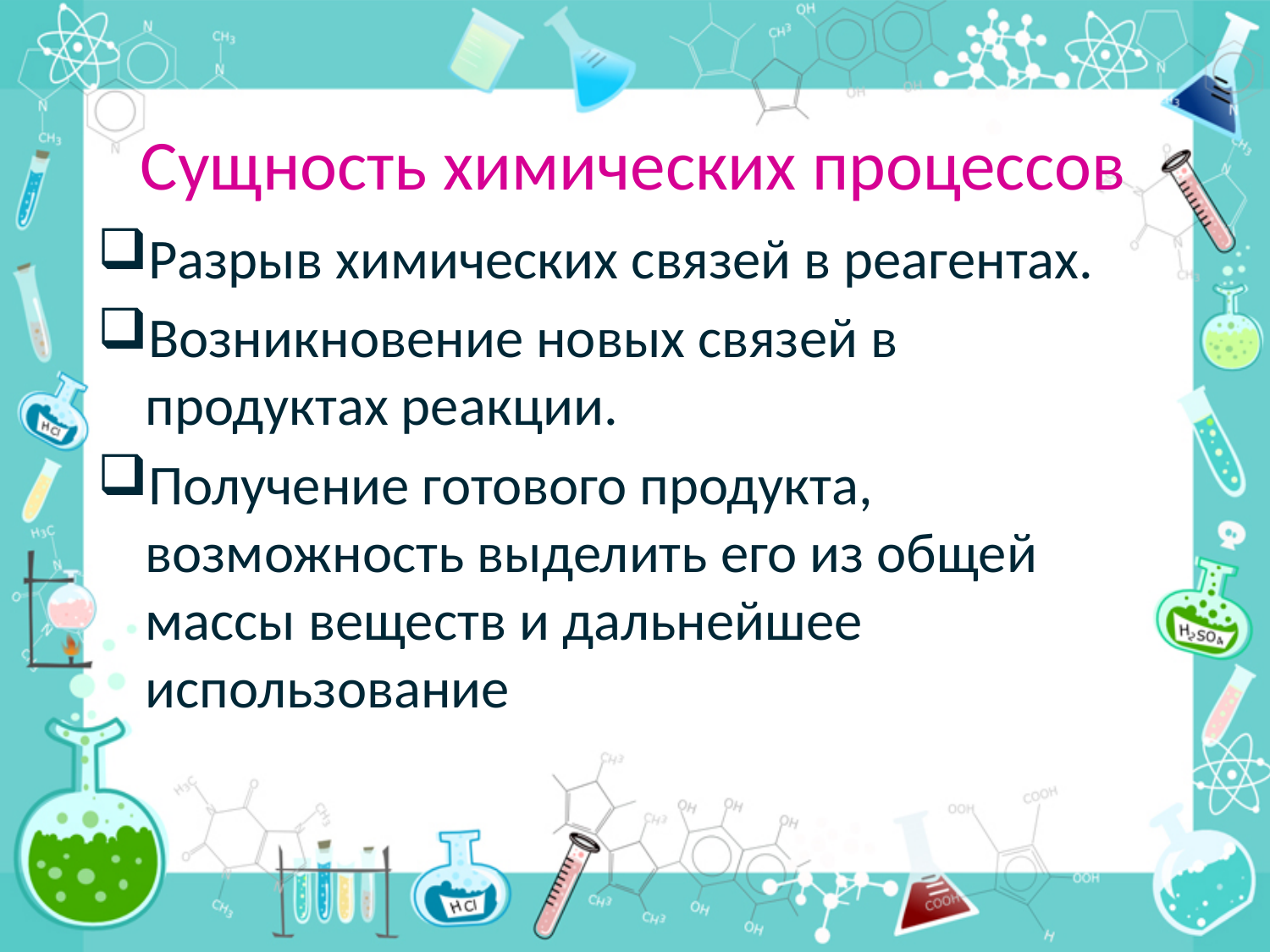

Сущность химических процессов
Разрыв химических связей в реагентах.
Возникновение новых связей в продуктах реакции.
Получение готового продукта, возможность выделить его из общей массы веществ и дальнейшее использование